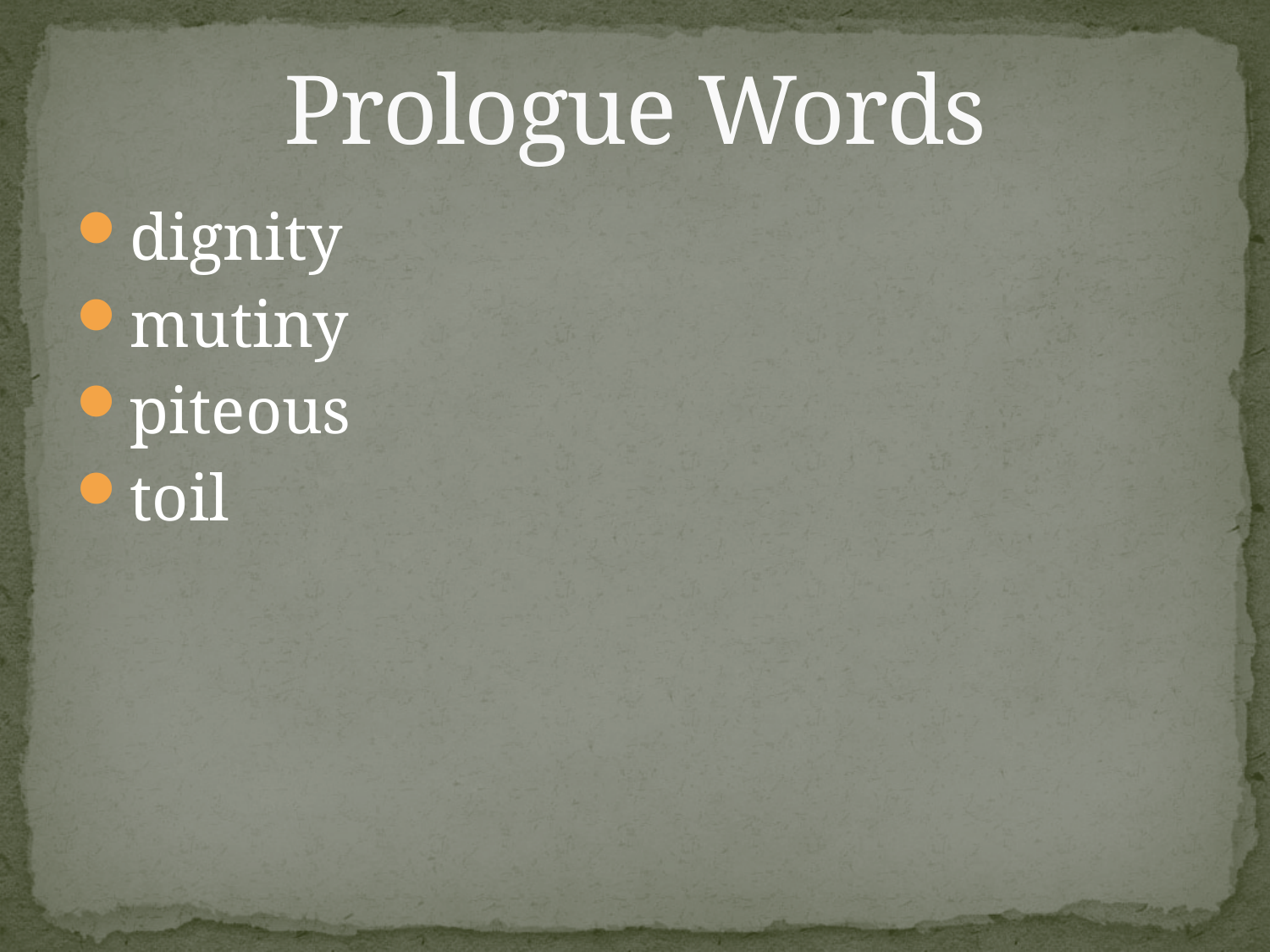

# Prologue Words
dignity
mutiny
piteous
toil